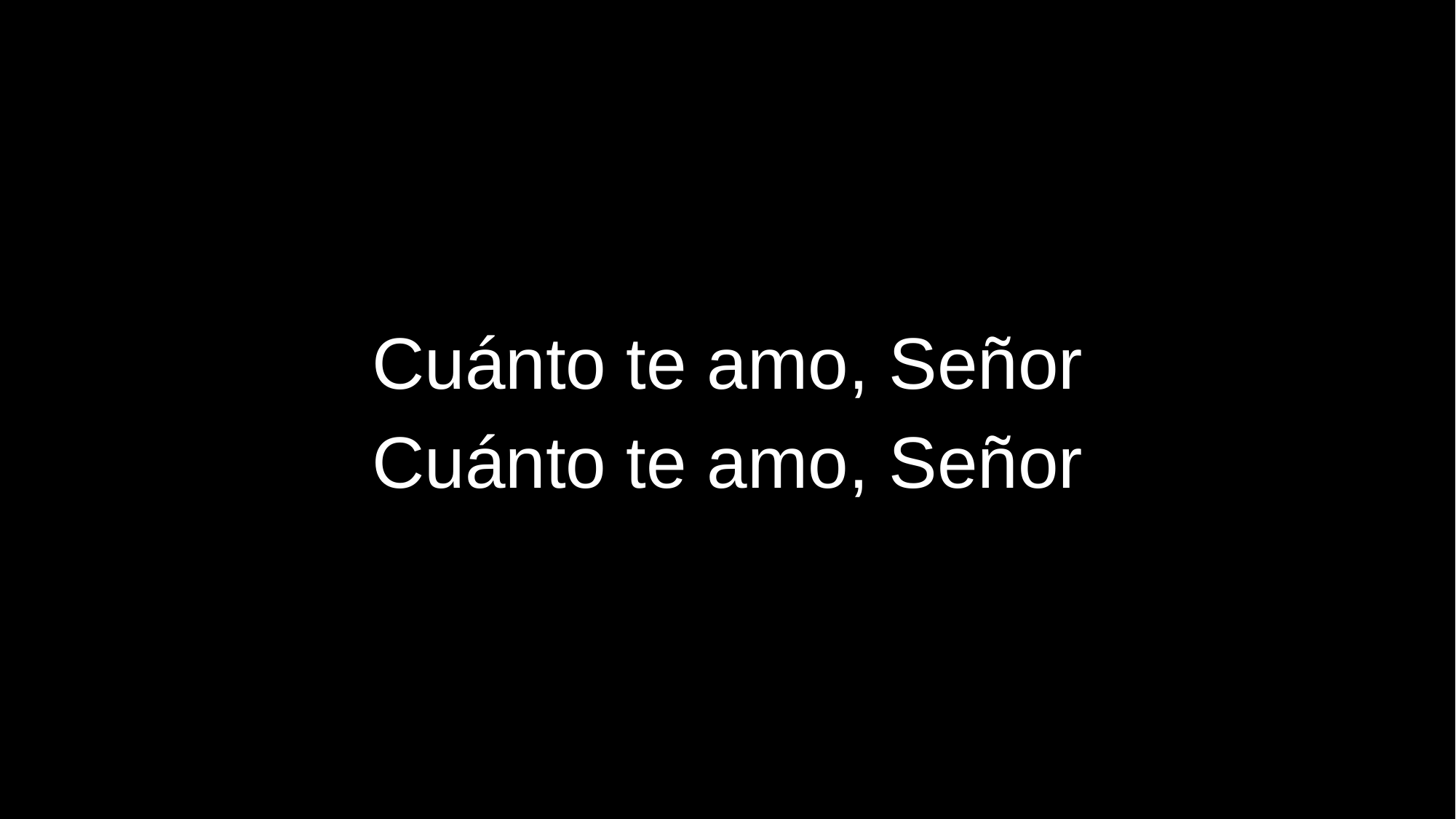

Cuánto te amo, Señor
Cuánto te amo, Señor